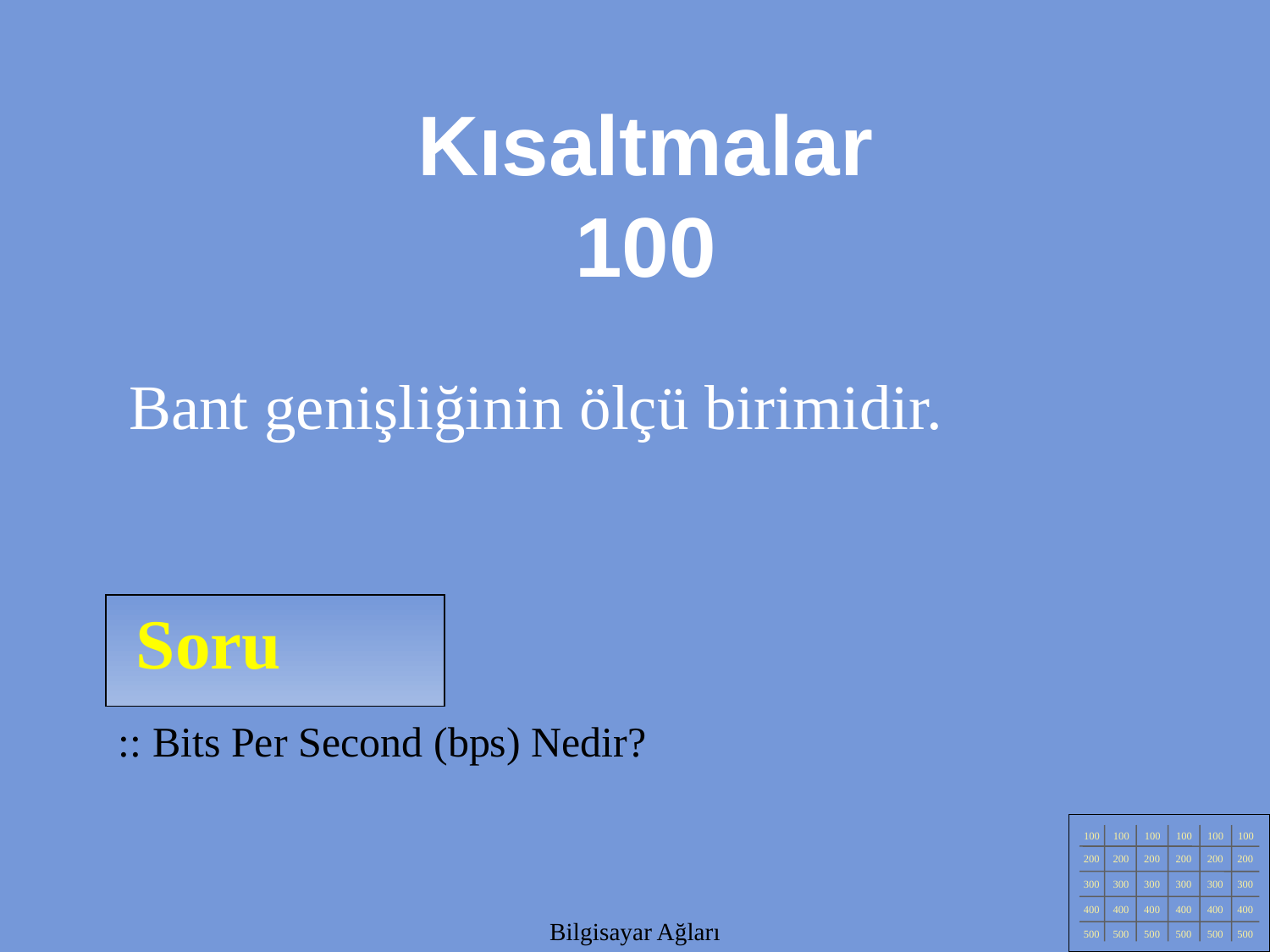

Kısaltmalar
100
Bant genişliğinin ölçü birimidir.
Soru

:: Bits Per Second (bps) Nedir?

100
100
100
100
100
100

200
200
200
200
200
200

300
300
300
300
300
300

400
400
400
400
400
400

500
500
500
500
500
500
Bilgisayar Ağları
Bilgisayar Ağları